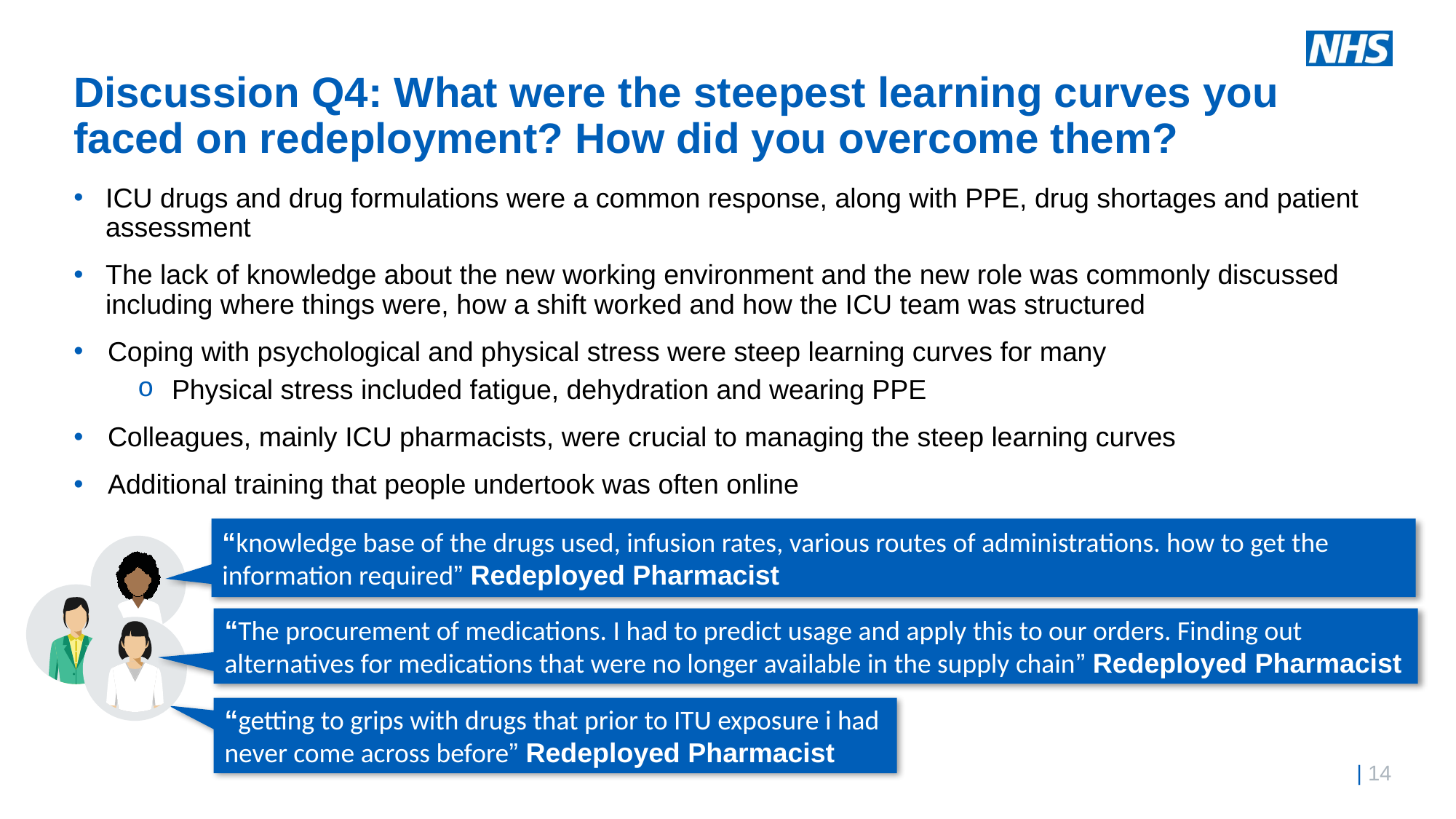

# Discussion Q4: What were the steepest learning curves you faced on redeployment? How did you overcome them?
ICU drugs and drug formulations were a common response, along with PPE, drug shortages and patient assessment
The lack of knowledge about the new working environment and the new role was commonly discussed including where things were, how a shift worked and how the ICU team was structured
Coping with psychological and physical stress were steep learning curves for many
Physical stress included fatigue, dehydration and wearing PPE
Colleagues, mainly ICU pharmacists, were crucial to managing the steep learning curves
Additional training that people undertook was often online

“knowledge base of the drugs used, infusion rates, various routes of administrations. how to get the information required” Redeployed Pharmacist

“The procurement of medications. I had to predict usage and apply this to our orders. Finding out alternatives for medications that were no longer available in the supply chain” Redeployed Pharmacist

“getting to grips with drugs that prior to ITU exposure i had never come across before” Redeployed Pharmacist